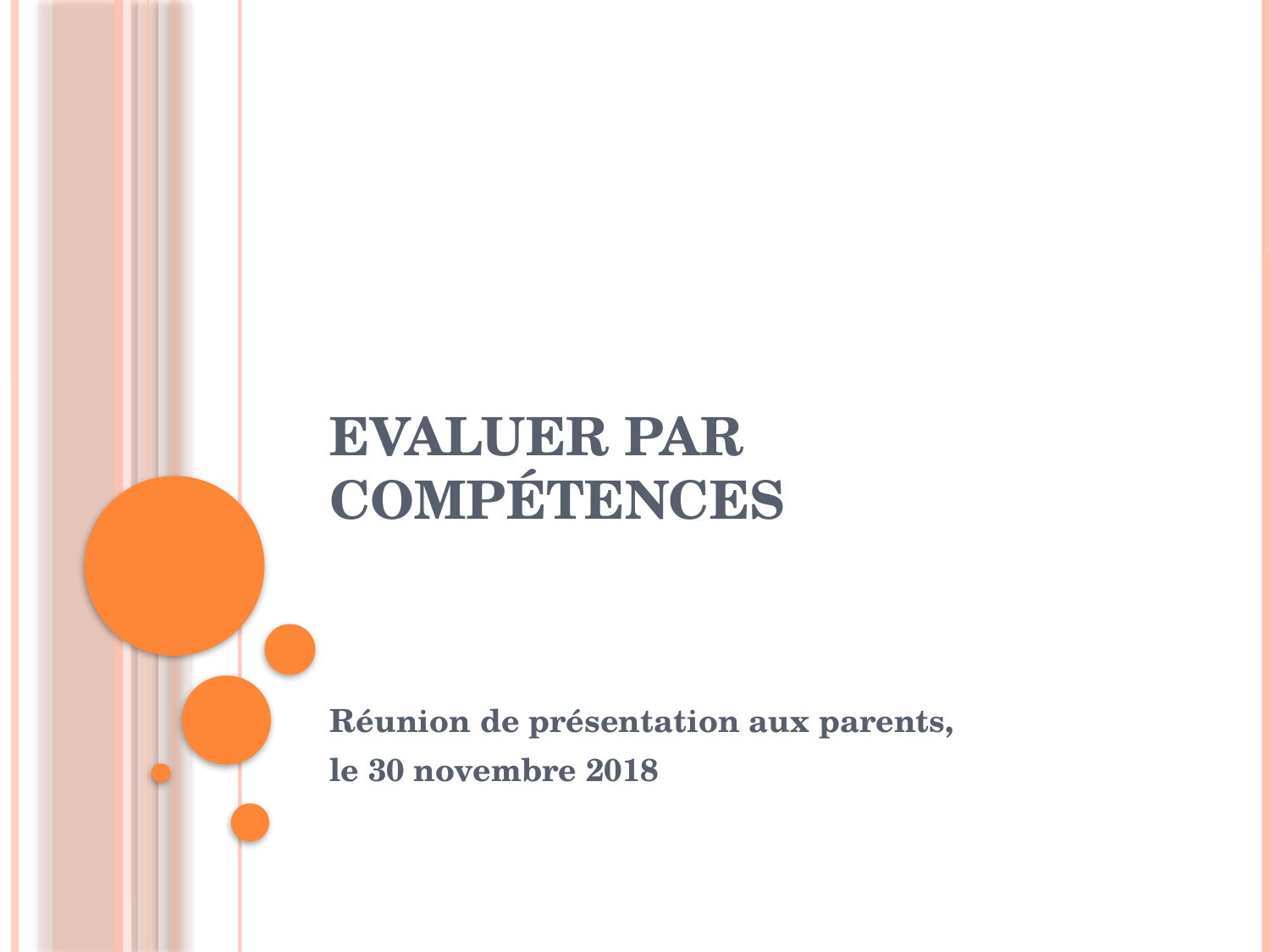

# Evaluer par compétences
Réunion de présentation aux parents,
le 30 novembre 2018